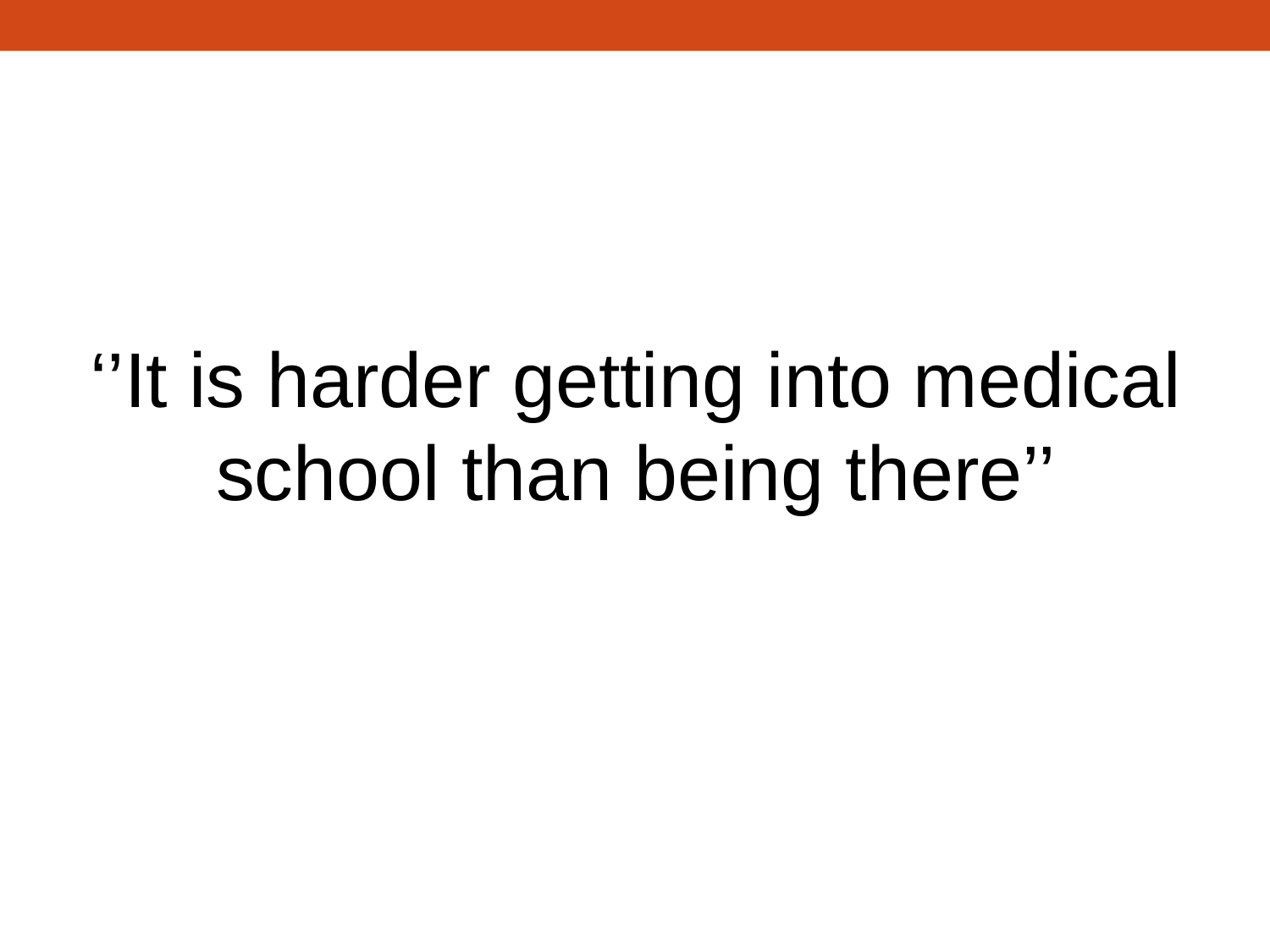

‘’It is harder getting into medical school than being there’’